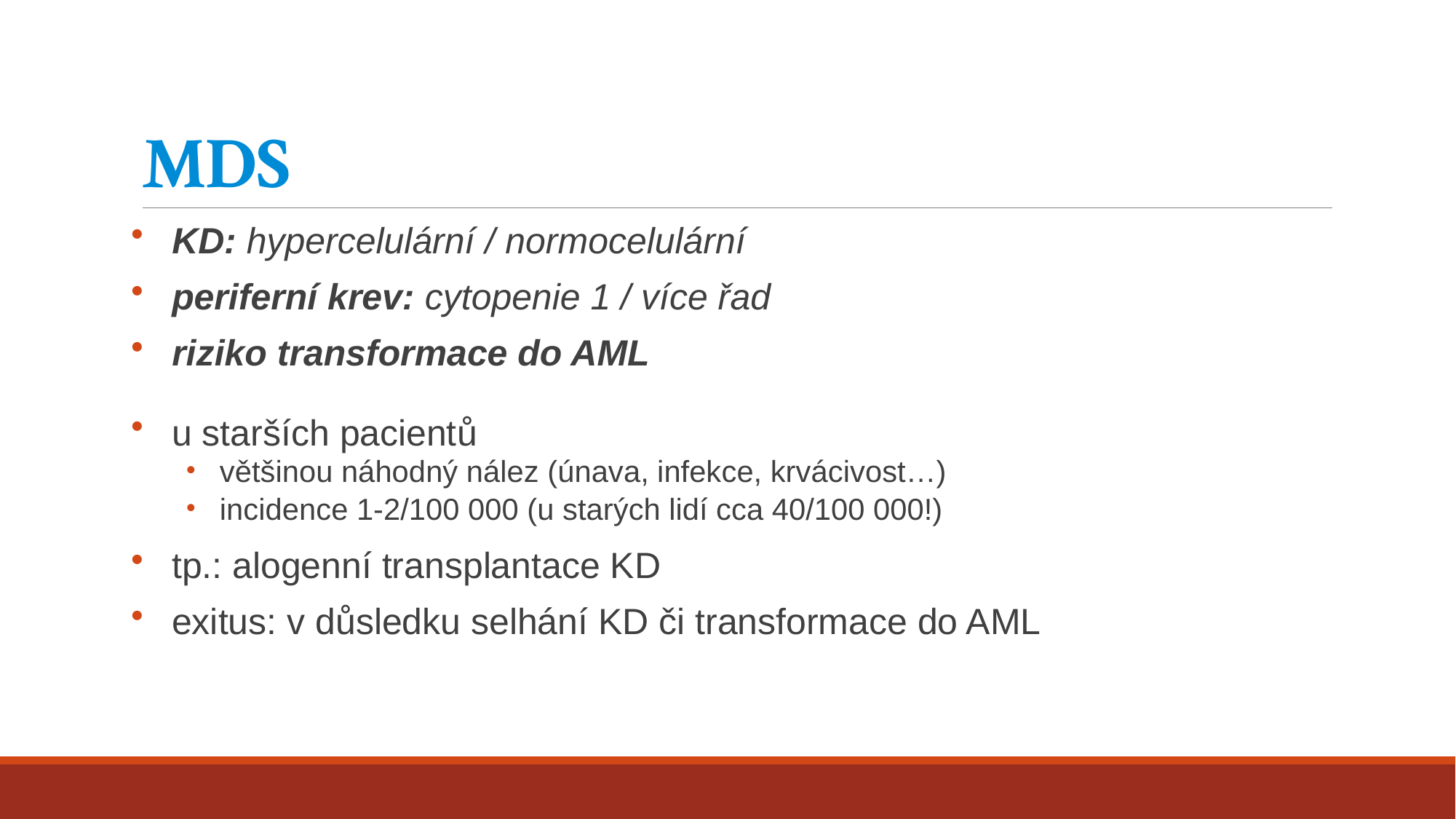

# MDS
KD: hypercelulární / normocelulární
periferní krev: cytopenie 1 / více řad
riziko transformace do AML

u starších pacientů
většinou náhodný nález (únava, infekce, krvácivost…)
incidence 1-2/100 000 (u starých lidí cca 40/100 000!)
tp.: alogenní transplantace KD
exitus: v důsledku selhání KD či transformace do AML